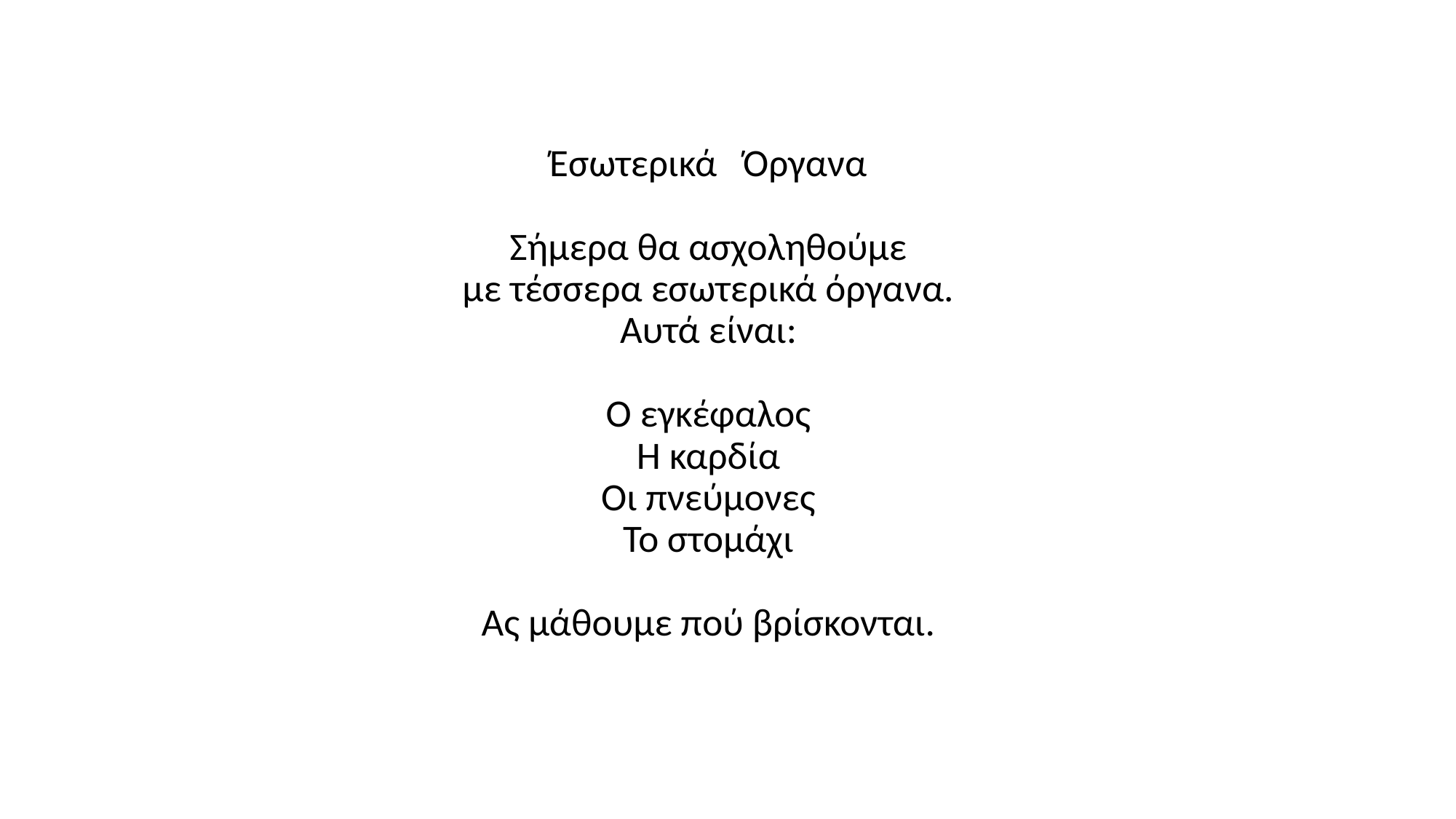

# Έσωτερικά   Όργανα Σήμερα θα ασχοληθούμε με τέσσερα εσωτερικά όργανα. Αυτά είναι: Ο εγκέφαλος Η καρδία Οι πνεύμονες Το στομάχι Ας μάθουμε πού βρίσκονται.